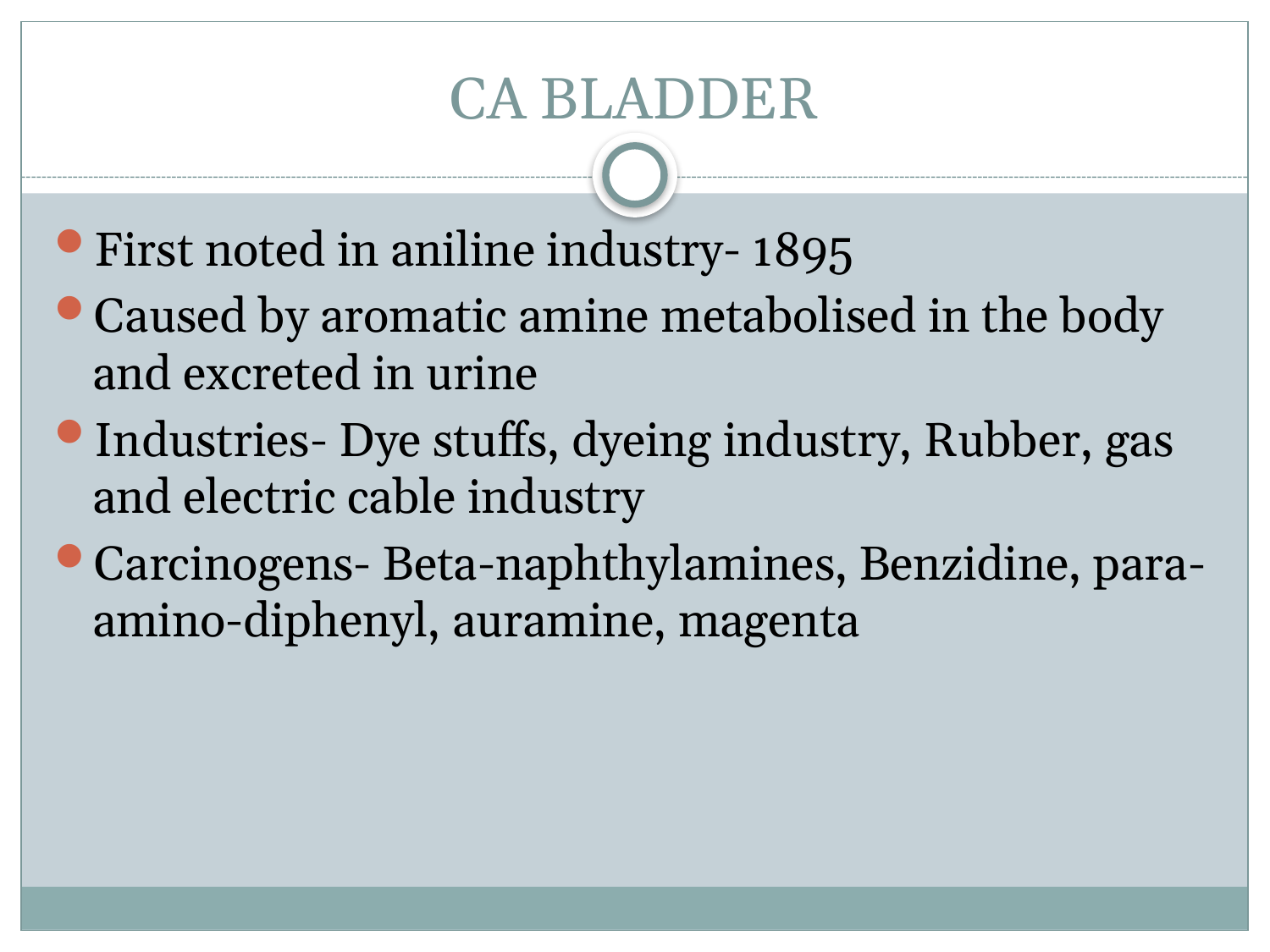

# CA BLADDER
First noted in aniline industry- 1895
Caused by aromatic amine metabolised in the body and excreted in urine
Industries- Dye stuffs, dyeing industry, Rubber, gas and electric cable industry
Carcinogens- Beta-naphthylamines, Benzidine, para-amino-diphenyl, auramine, magenta